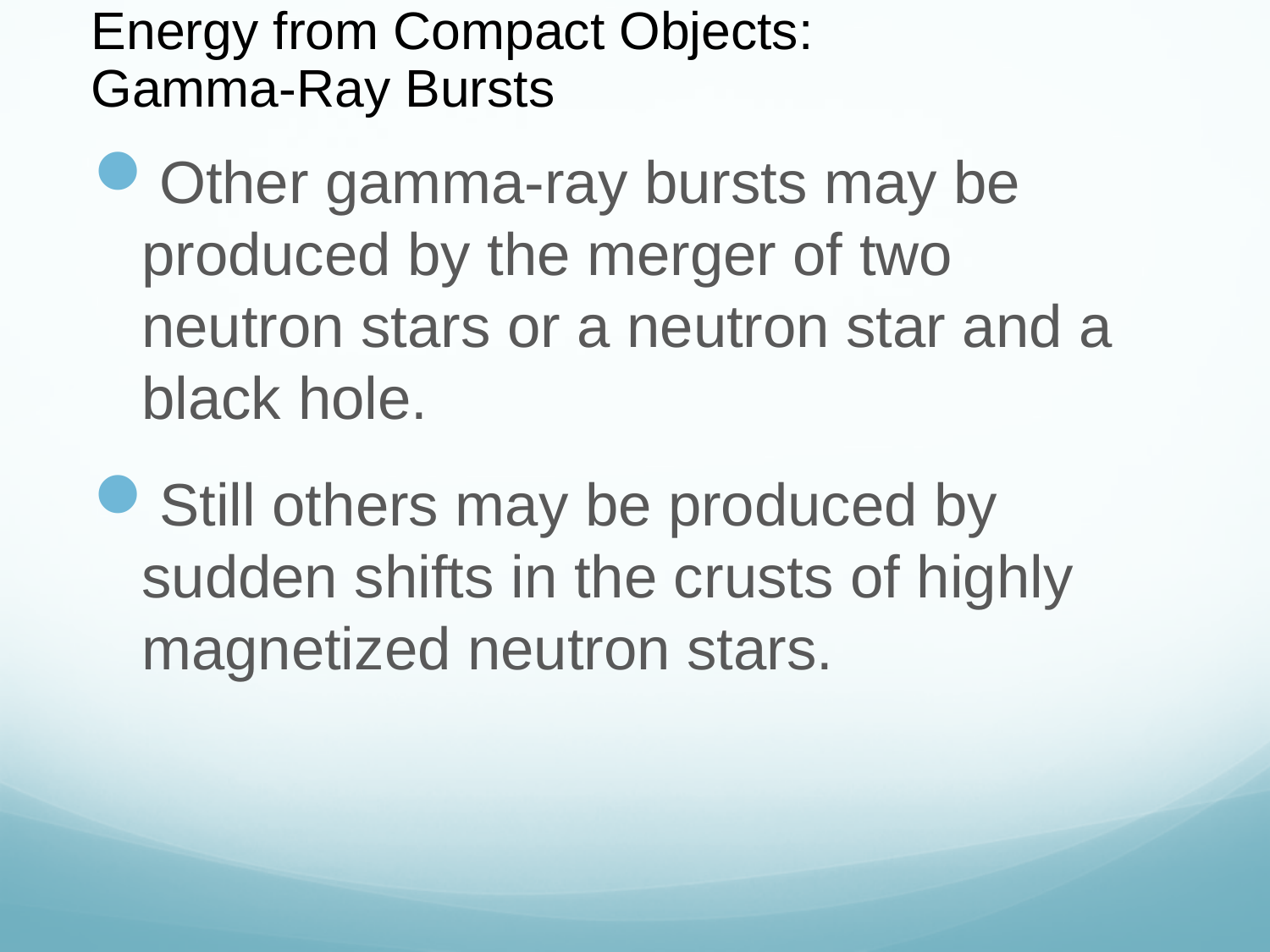

Energy from Compact Objects:
Gamma-Ray Bursts
Other gamma-ray bursts may be produced by the merger of two neutron stars or a neutron star and a black hole.
Still others may be produced by sudden shifts in the crusts of highly magnetized neutron stars.